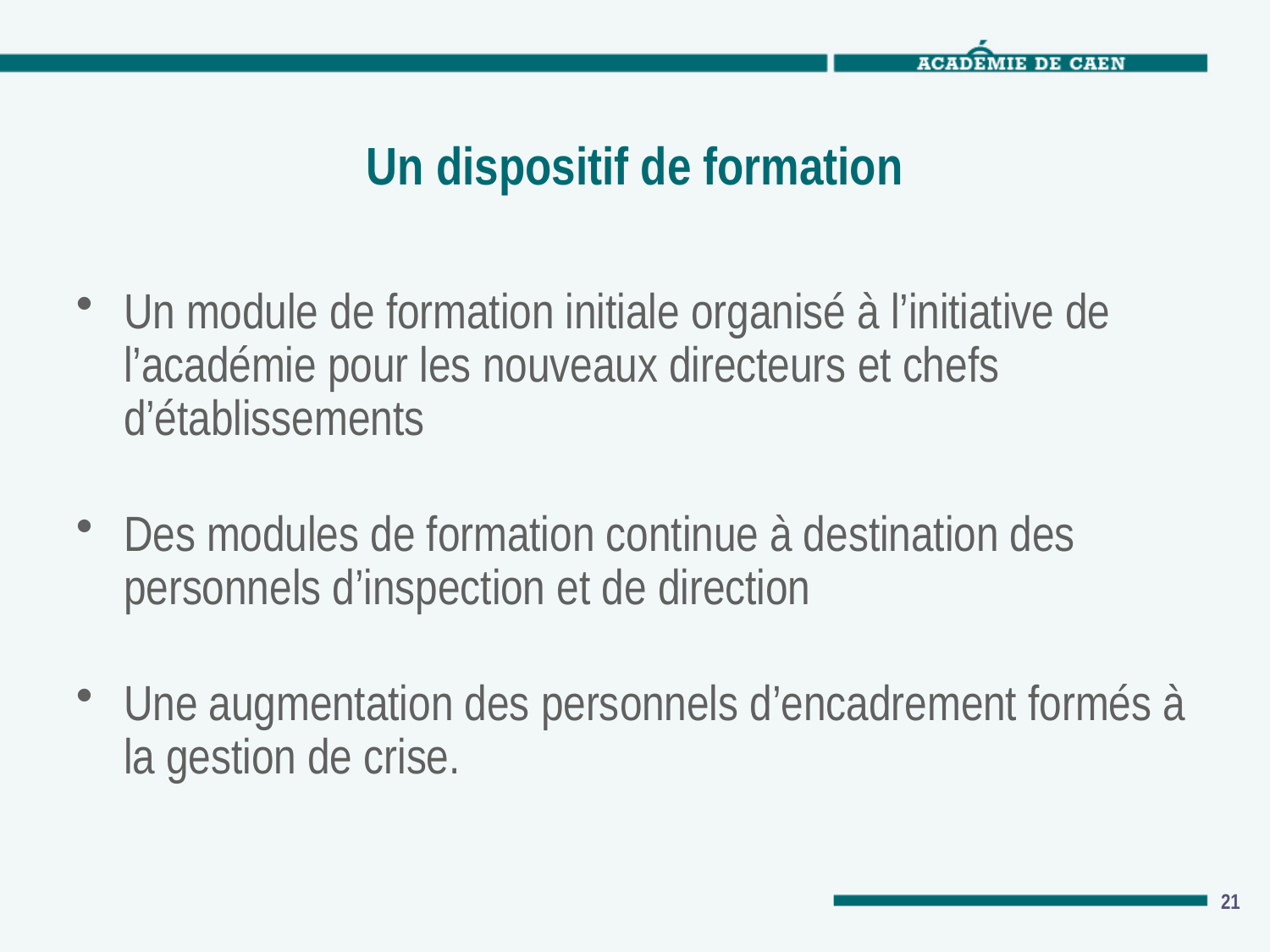

# Un dispositif de formation
Un module de formation initiale organisé à l’initiative de l’académie pour les nouveaux directeurs et chefs d’établissements
Des modules de formation continue à destination des personnels d’inspection et de direction
Une augmentation des personnels d’encadrement formés à la gestion de crise.
21